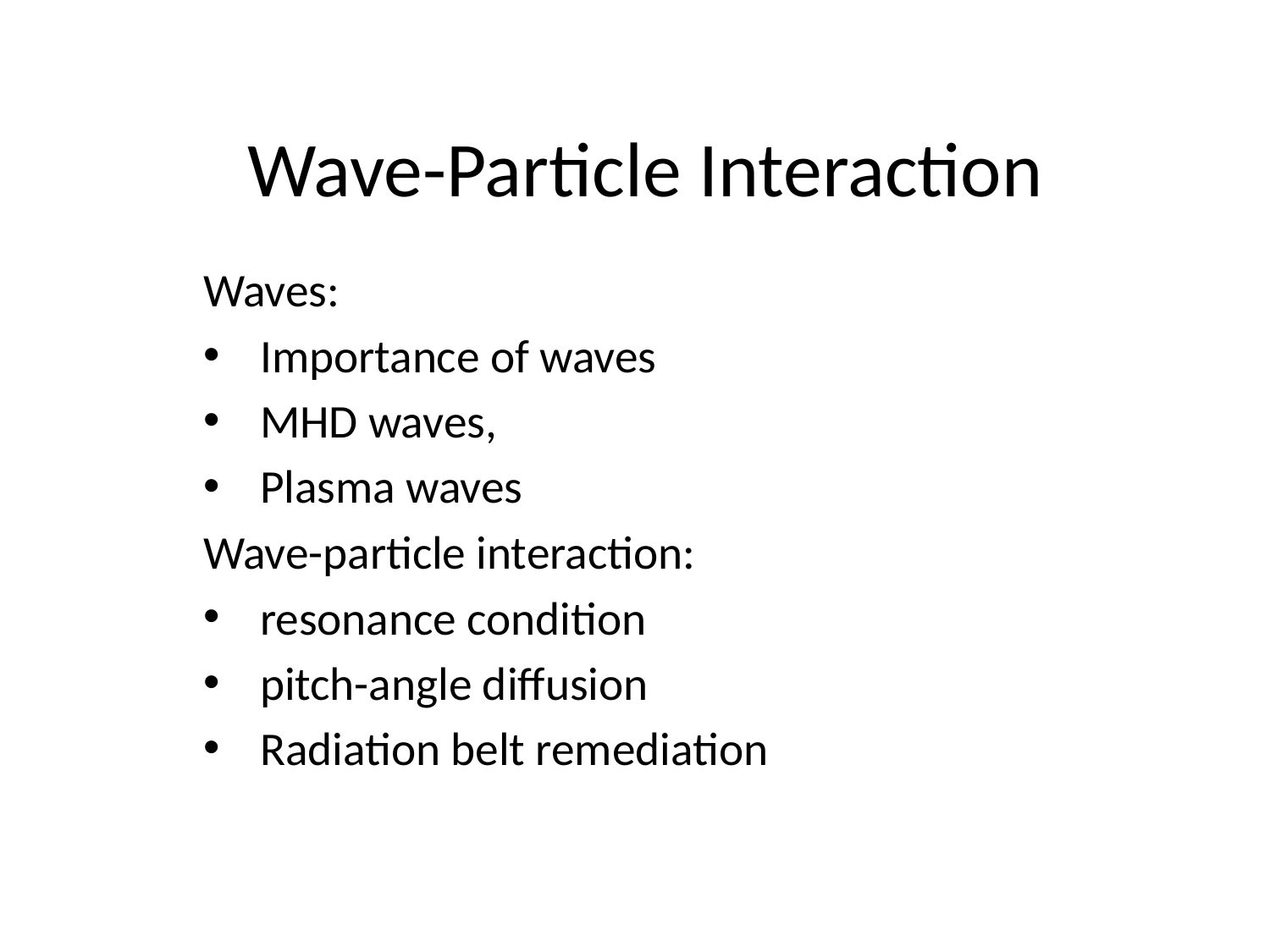

# Wave-Particle Interaction
Waves:
Importance of waves
MHD waves,
Plasma waves
Wave-particle interaction:
resonance condition
pitch-angle diffusion
Radiation belt remediation